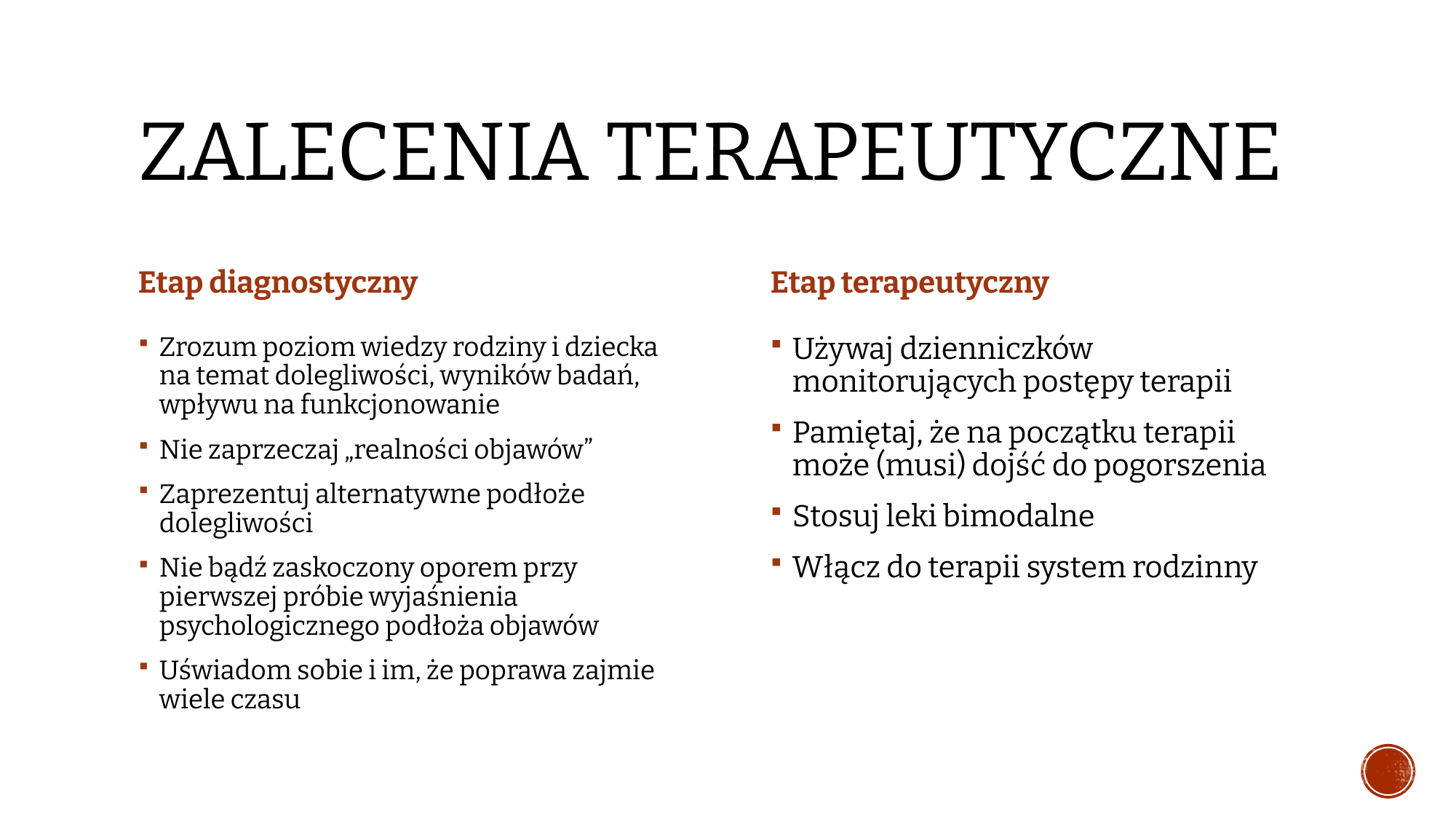

# Zalecenia terapeutyczne
Etap diagnostyczny
Etap terapeutyczny
Zrozum poziom wiedzy rodziny i dziecka na temat dolegliwości, wyników badań, wpływu na funkcjonowanie
Nie zaprzeczaj „realności objawów”
Zaprezentuj alternatywne podłoże dolegliwości
Nie bądź zaskoczony oporem przy pierwszej próbie wyjaśnienia psychologicznego podłoża objawów
Uświadom sobie i im, że poprawa zajmie wiele czasu
Używaj dzienniczków monitorujących postępy terapii
Pamiętaj, że na początku terapii może (musi) dojść do pogorszenia
Stosuj leki bimodalne
Włącz do terapii system rodzinny